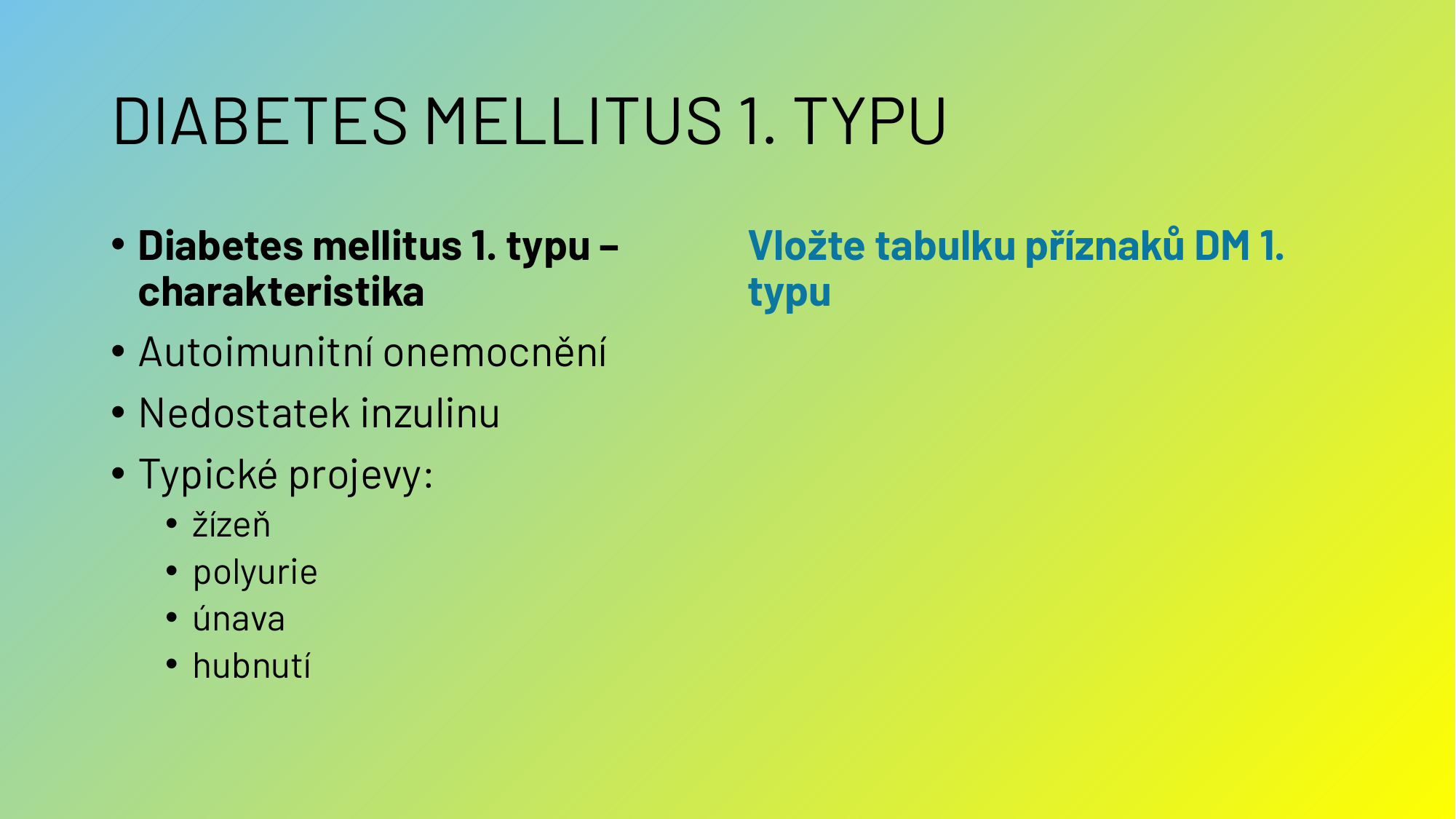

# DIABETES MELLITUS 1. TYPU
Diabetes mellitus 1. typu – charakteristika
Autoimunitní onemocnění
Nedostatek inzulinu
Typické projevy:
žízeň
polyurie
únava
hubnutí

Vložte tabulku příznaků DM 1. typu